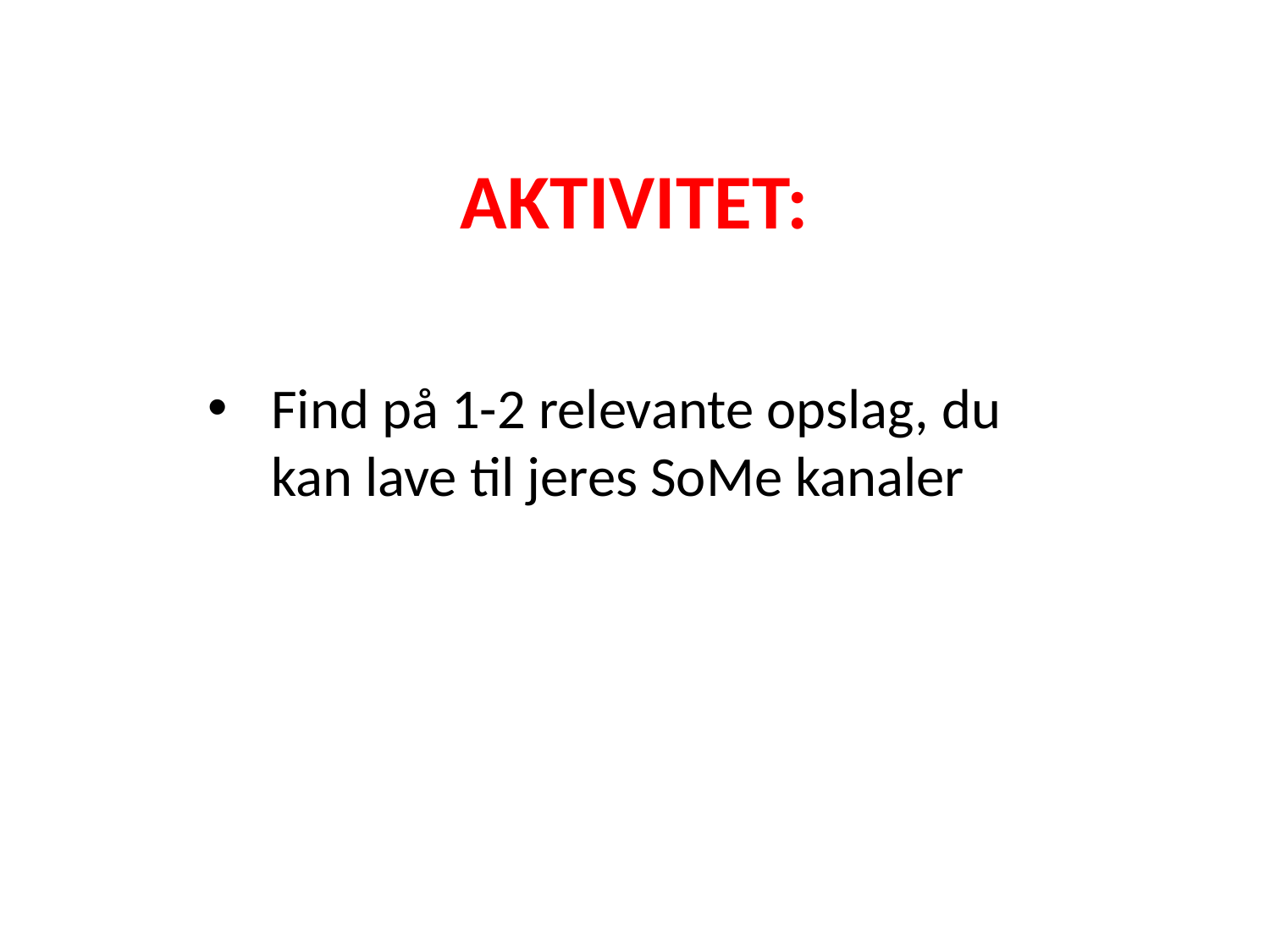

# AKTIVITET:
Find på 1-2 relevante opslag, du kan lave til jeres SoMe kanaler